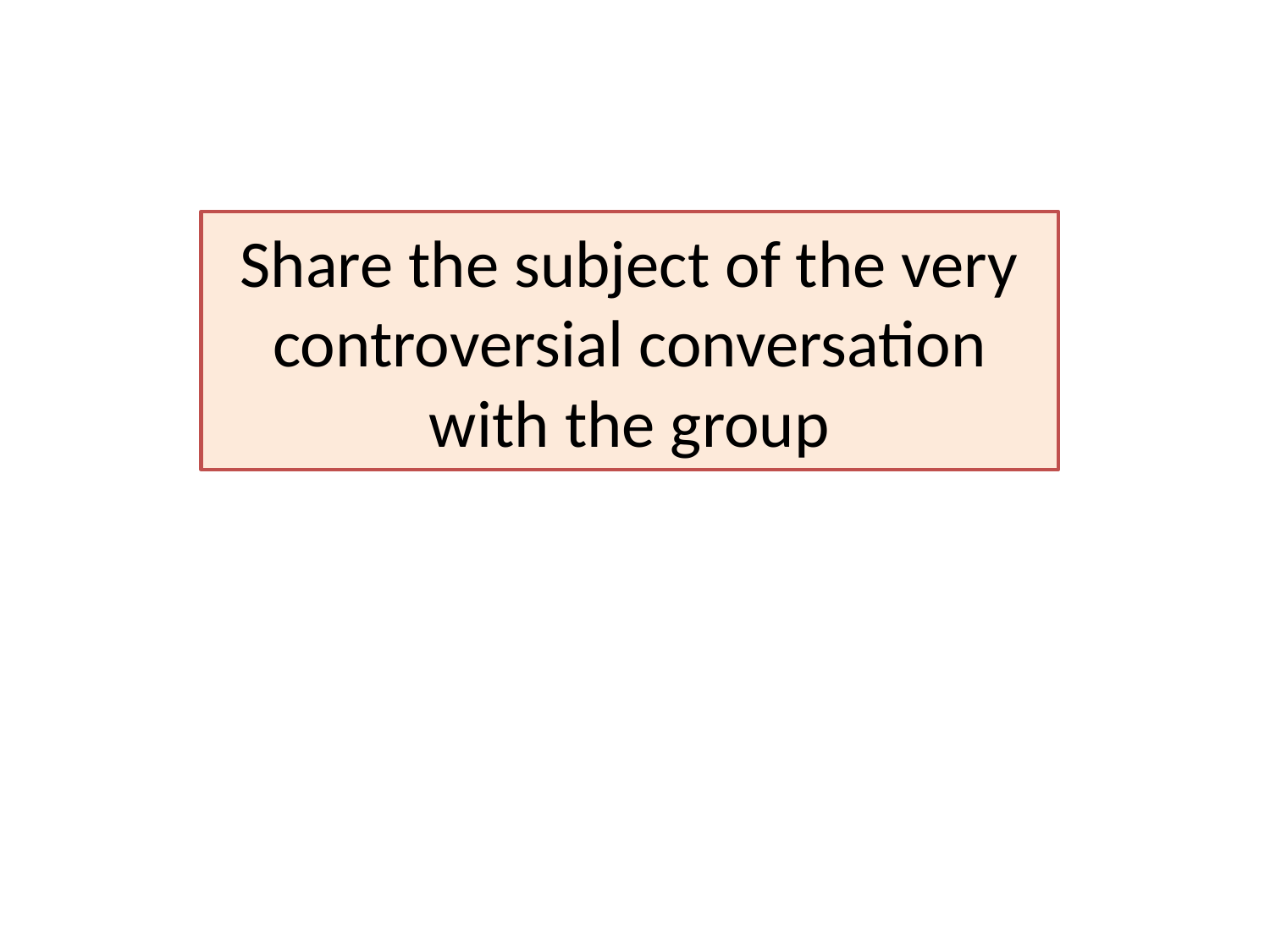

# Share the subject of the very controversial conversation with the group